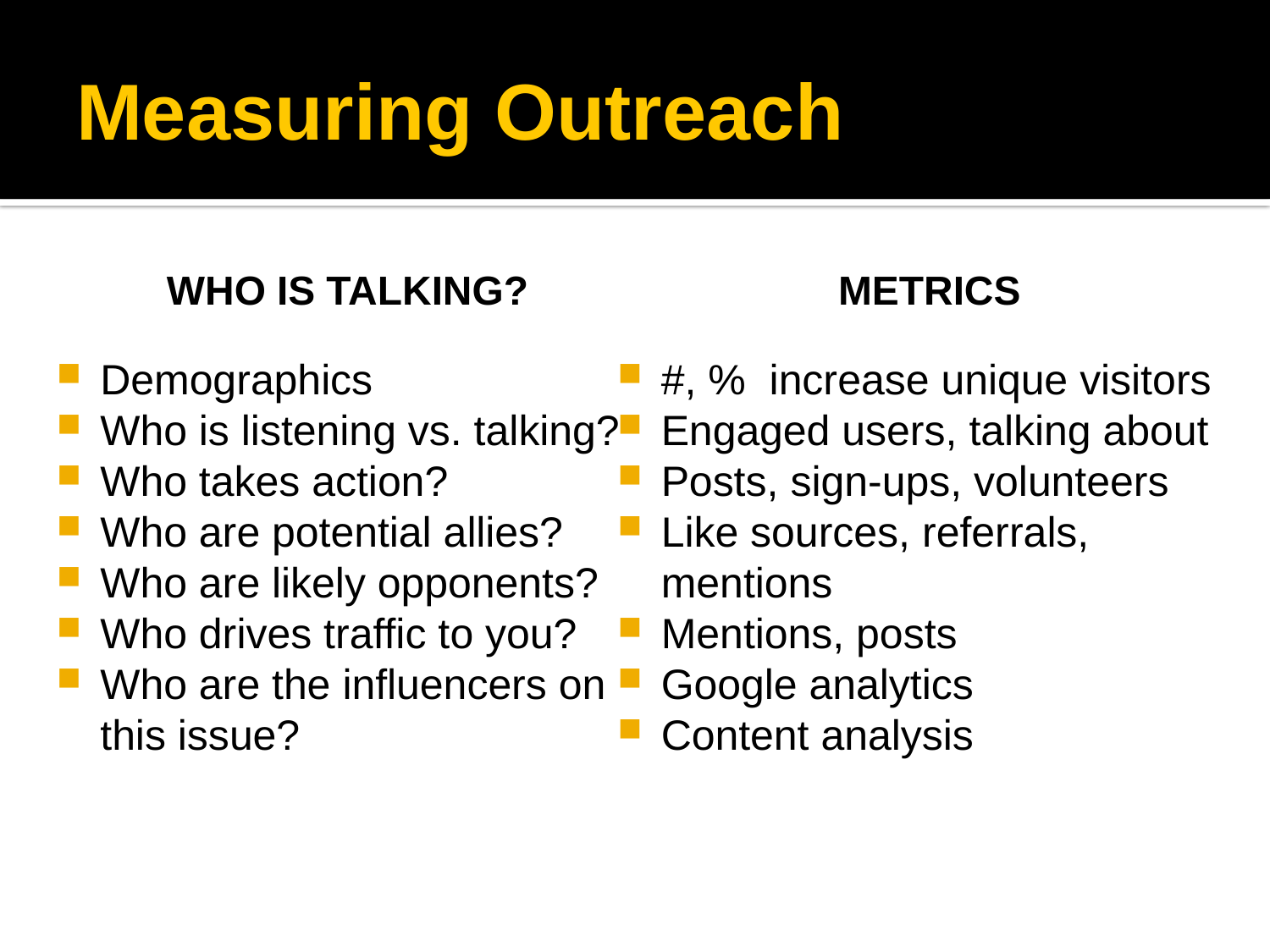

# Measuring Outreach
Who is talking?
Metrics
Demographics
Who is listening vs. talking?
Who takes action?
Who are potential allies?
Who are likely opponents?
Who drives traffic to you?
Who are the influencers on this issue?
#, %  increase unique visitors
Engaged users, talking about
Posts, sign-ups, volunteers
Like sources, referrals, mentions
Mentions, posts
Google analytics
Content analysis